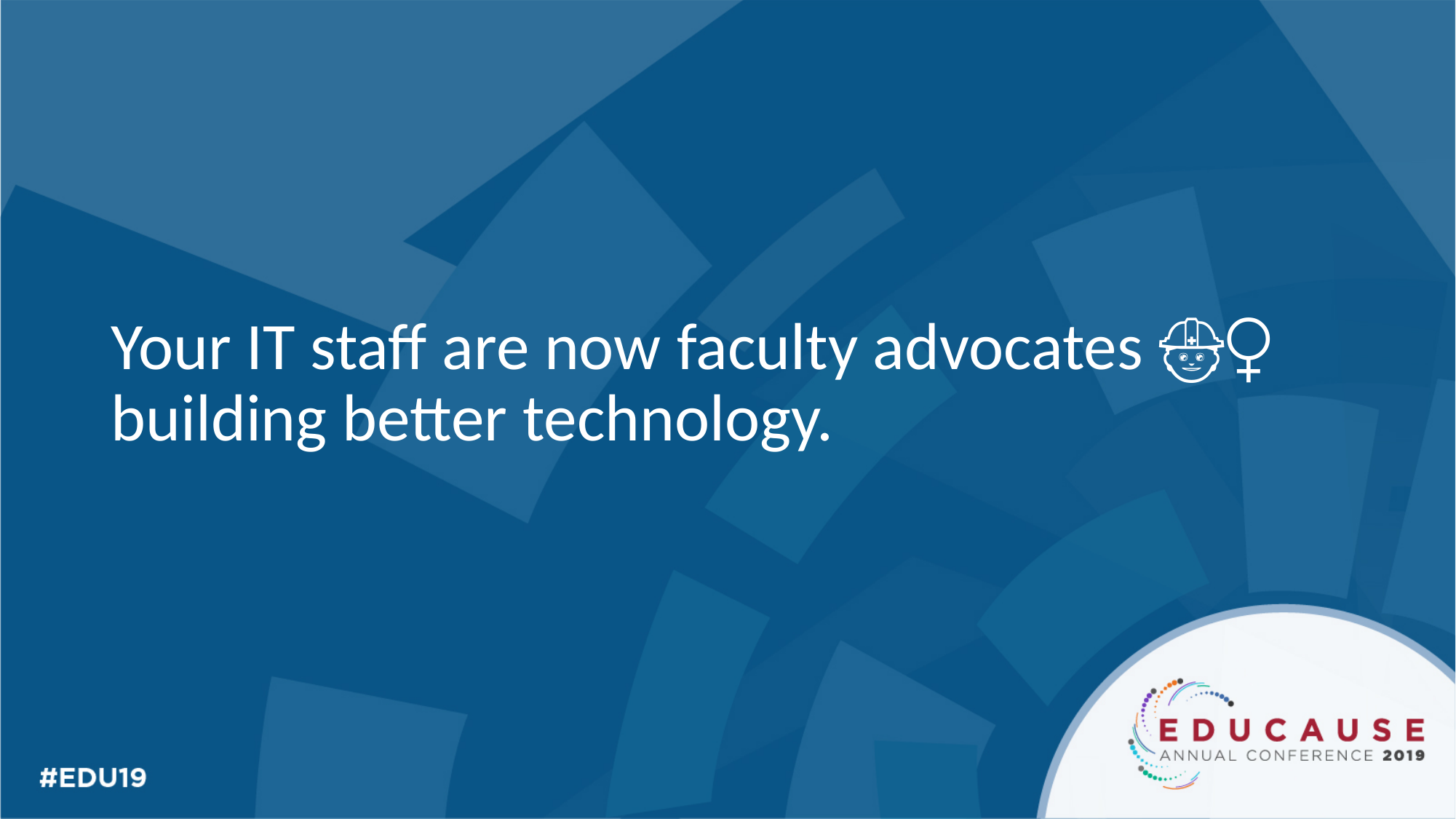

# Your IT staff are now faculty advocates 👷‍♀️ building better technology.